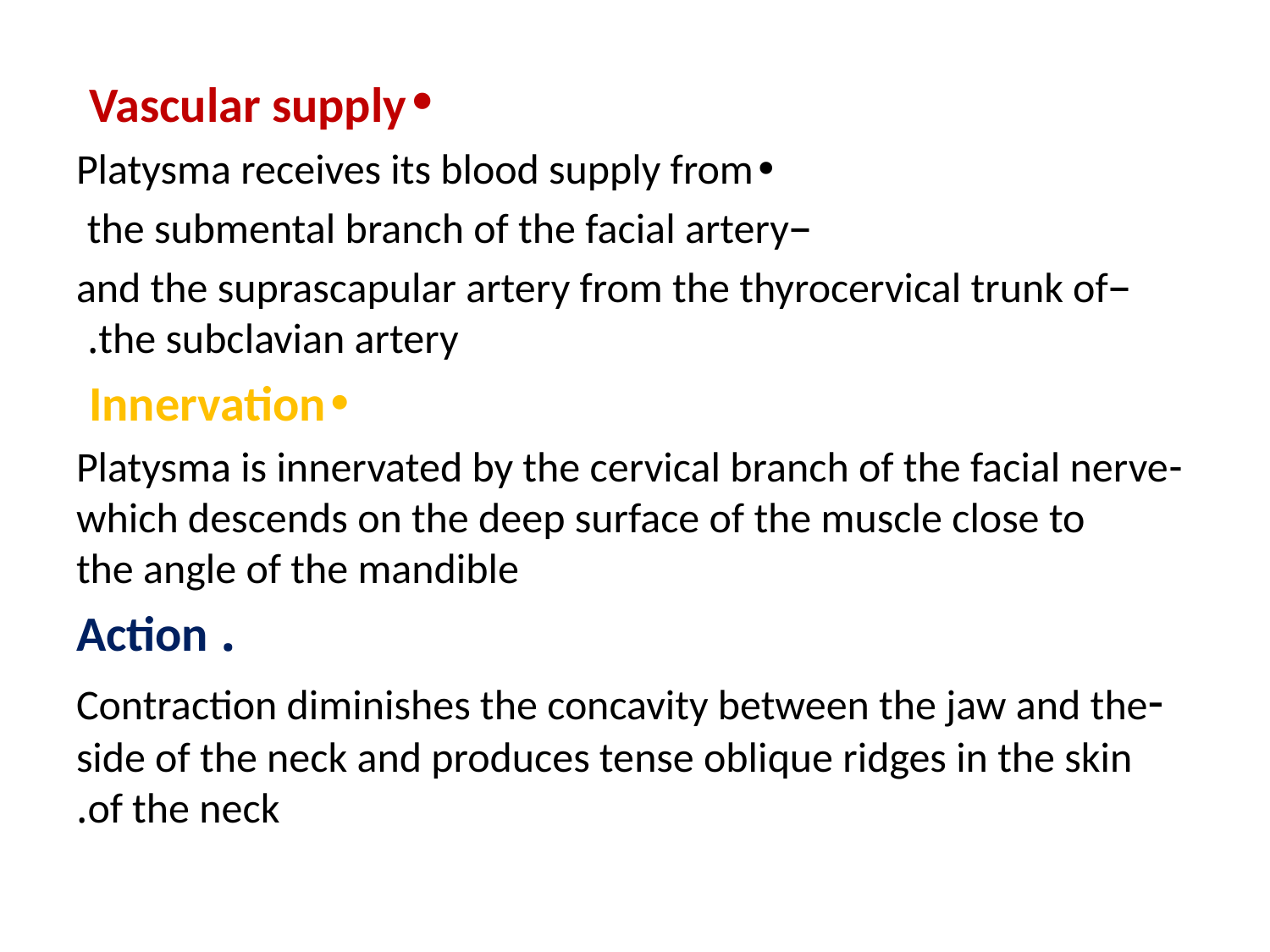

•Vascular supply
•Platysma receives its blood supply from
–the submental branch of the facial artery
–and the suprascapular artery from the thyrocervical trunk of the subclavian artery.
•Innervation
-Platysma is innervated by the cervical branch of the facial nerve which descends on the deep surface of the muscle close to the angle of the mandible
. Action
-Contraction diminishes the concavity between the jaw and the side of the neck and produces tense oblique ridges in the skin of the neck.